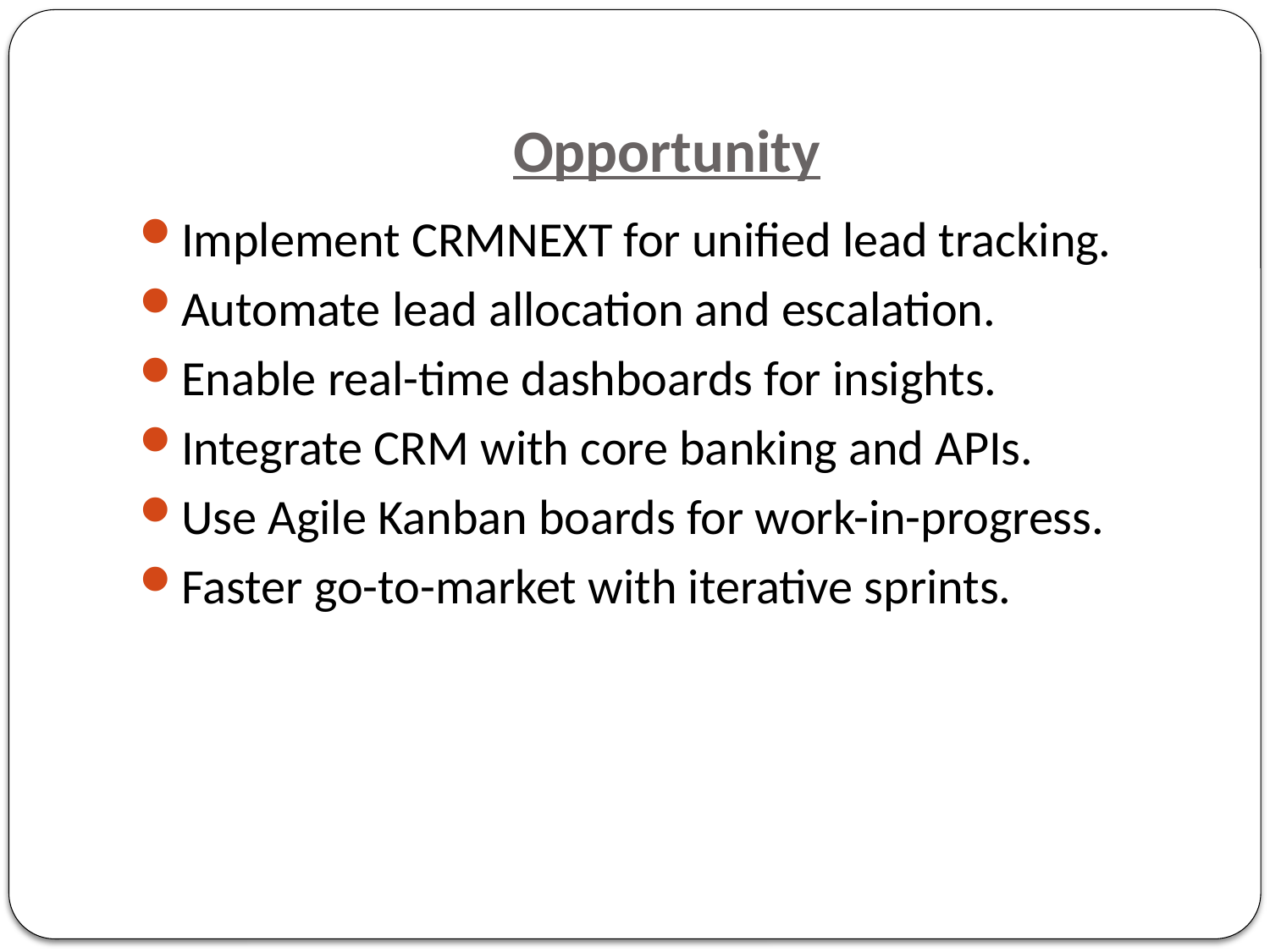

# Opportunity
Implement CRMNEXT for unified lead tracking.
Automate lead allocation and escalation.
Enable real-time dashboards for insights.
Integrate CRM with core banking and APIs.
Use Agile Kanban boards for work-in-progress.
Faster go-to-market with iterative sprints.